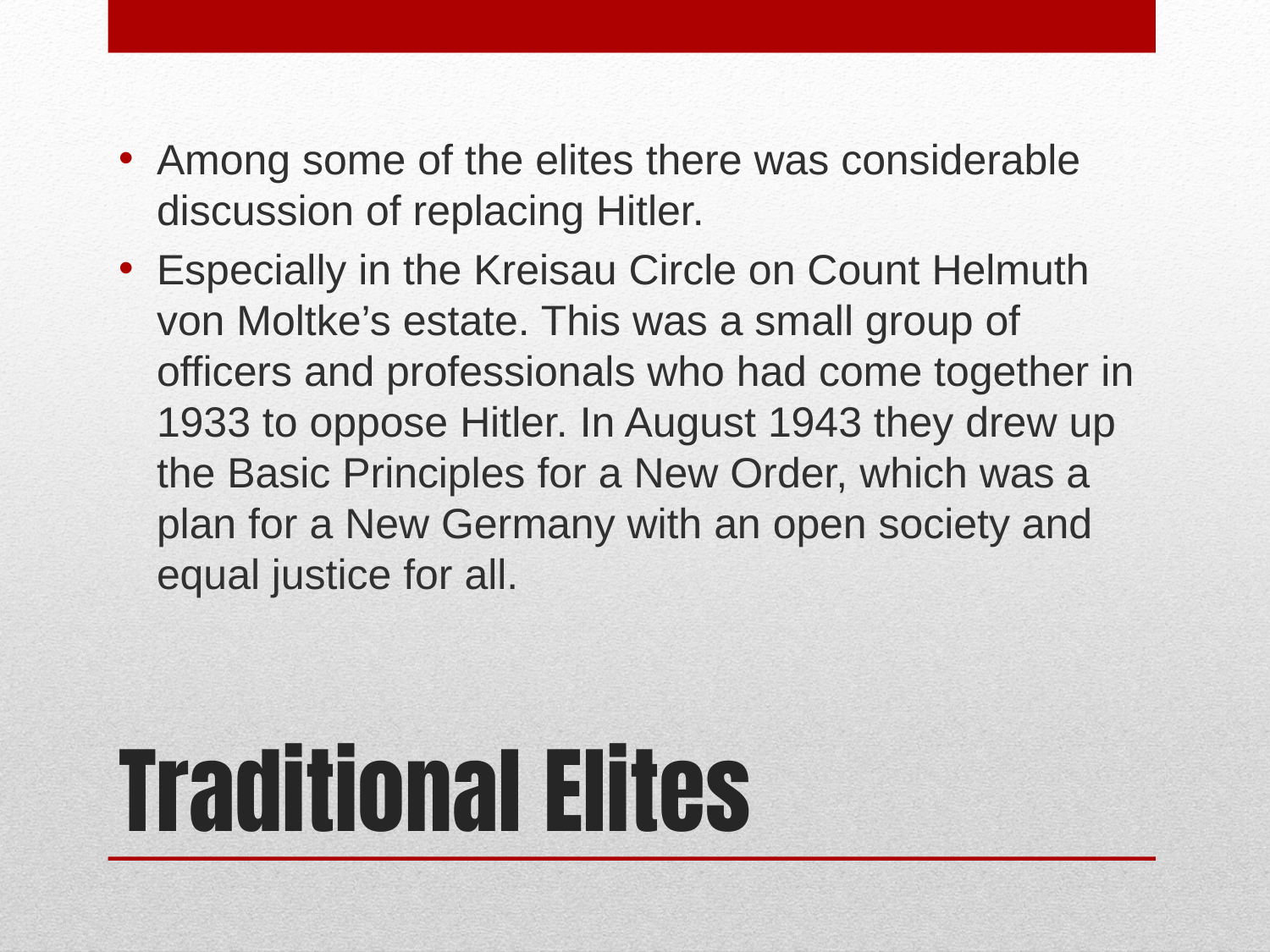

Among some of the elites there was considerable discussion of replacing Hitler.
Especially in the Kreisau Circle on Count Helmuth von Moltke’s estate. This was a small group of officers and professionals who had come together in 1933 to oppose Hitler. In August 1943 they drew up the Basic Principles for a New Order, which was a plan for a New Germany with an open society and equal justice for all.
# Traditional Elites